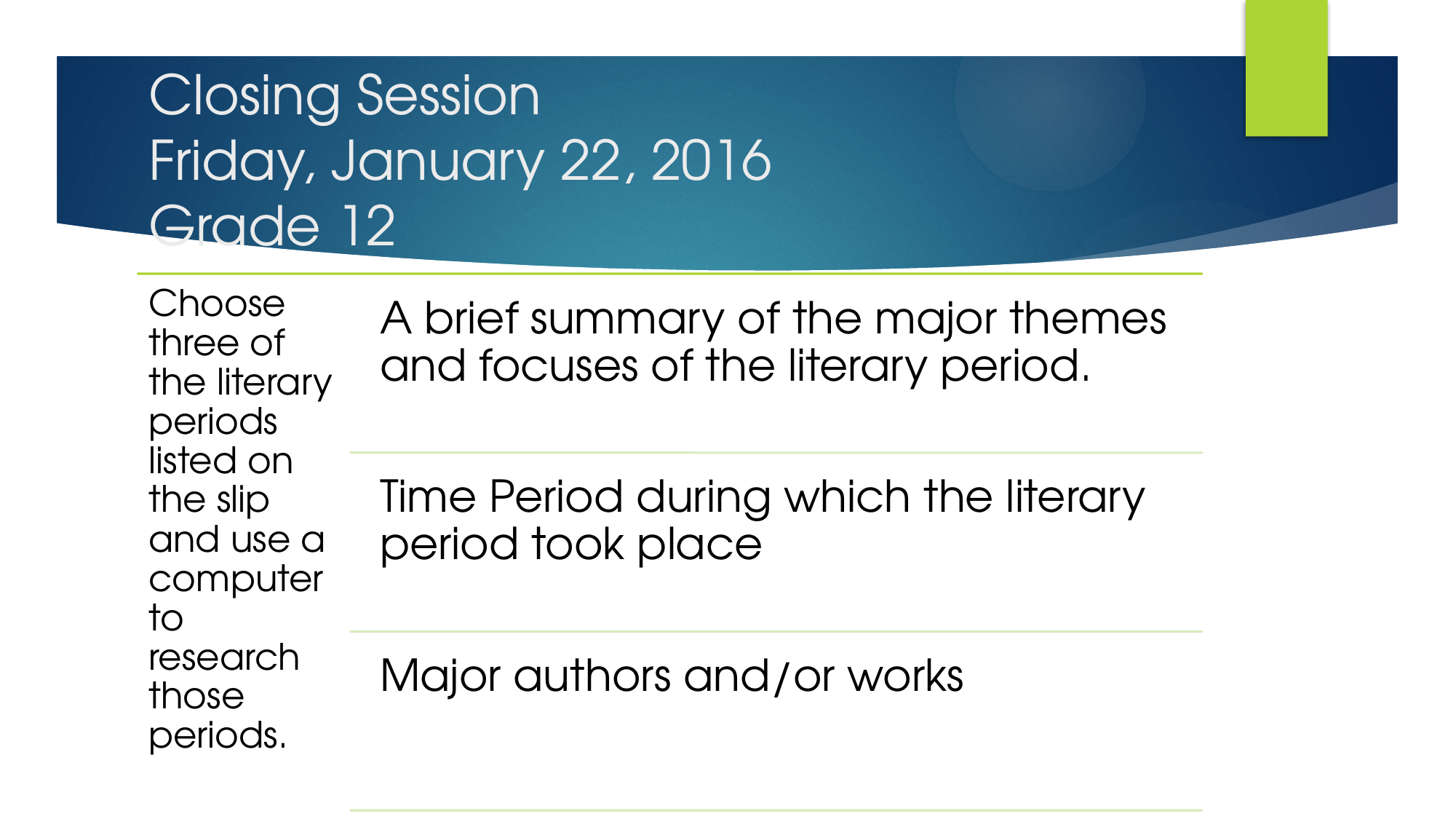

# Closing Session Friday, January 22, 2016 Grade 12
Choose three of the literary periods listed on the slip and use a computer to research those periods.
A brief summary of the major themes and focuses of the literary period.
Time Period during which the literary period took place
Major authors and/or works